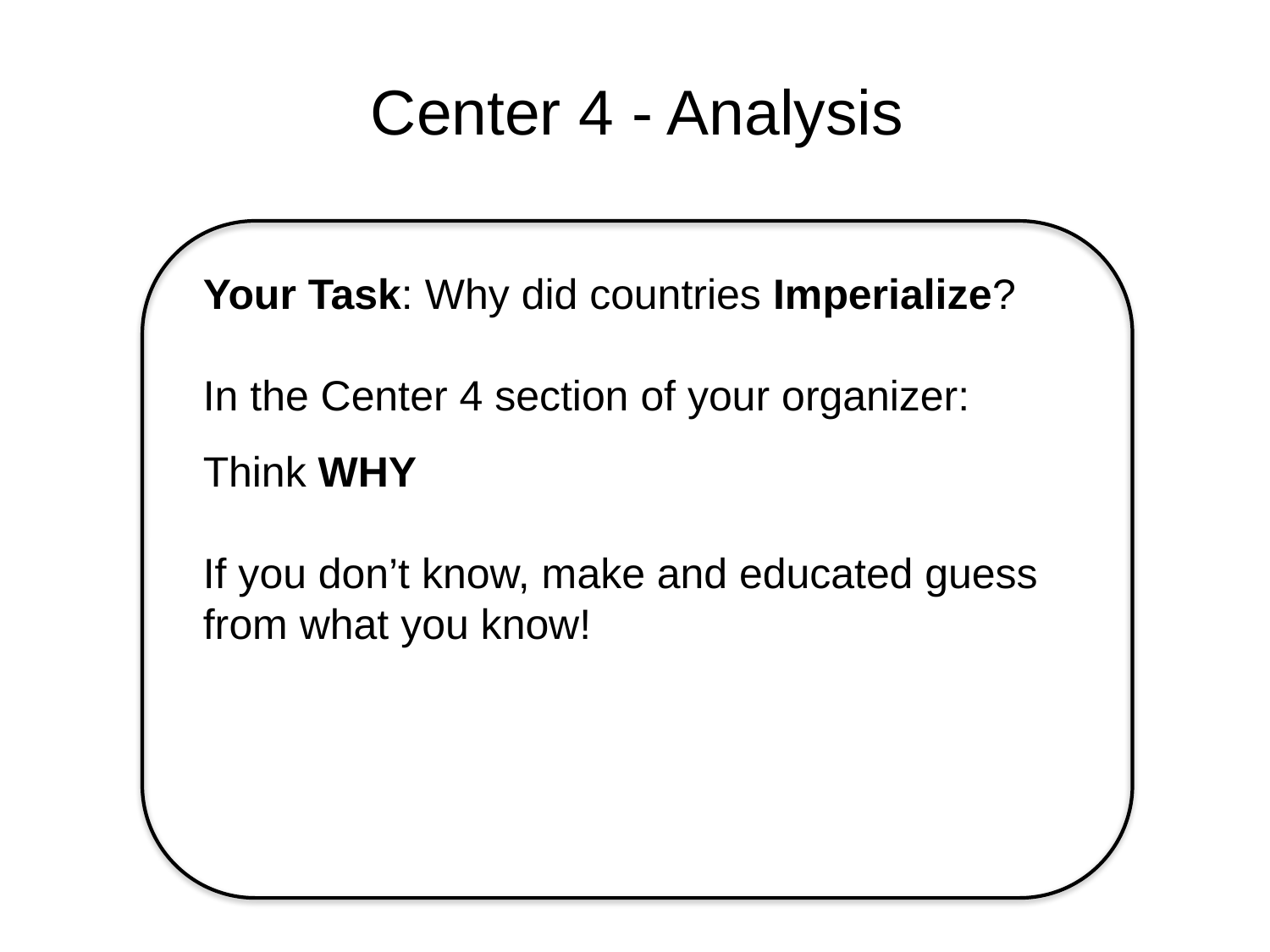

Center 4 - Analysis

Your Task: Why did countries Imperialize?

In the Center 4 section of your organizer:

Think WHY

If you don’t know, make and educated guess from what you know!